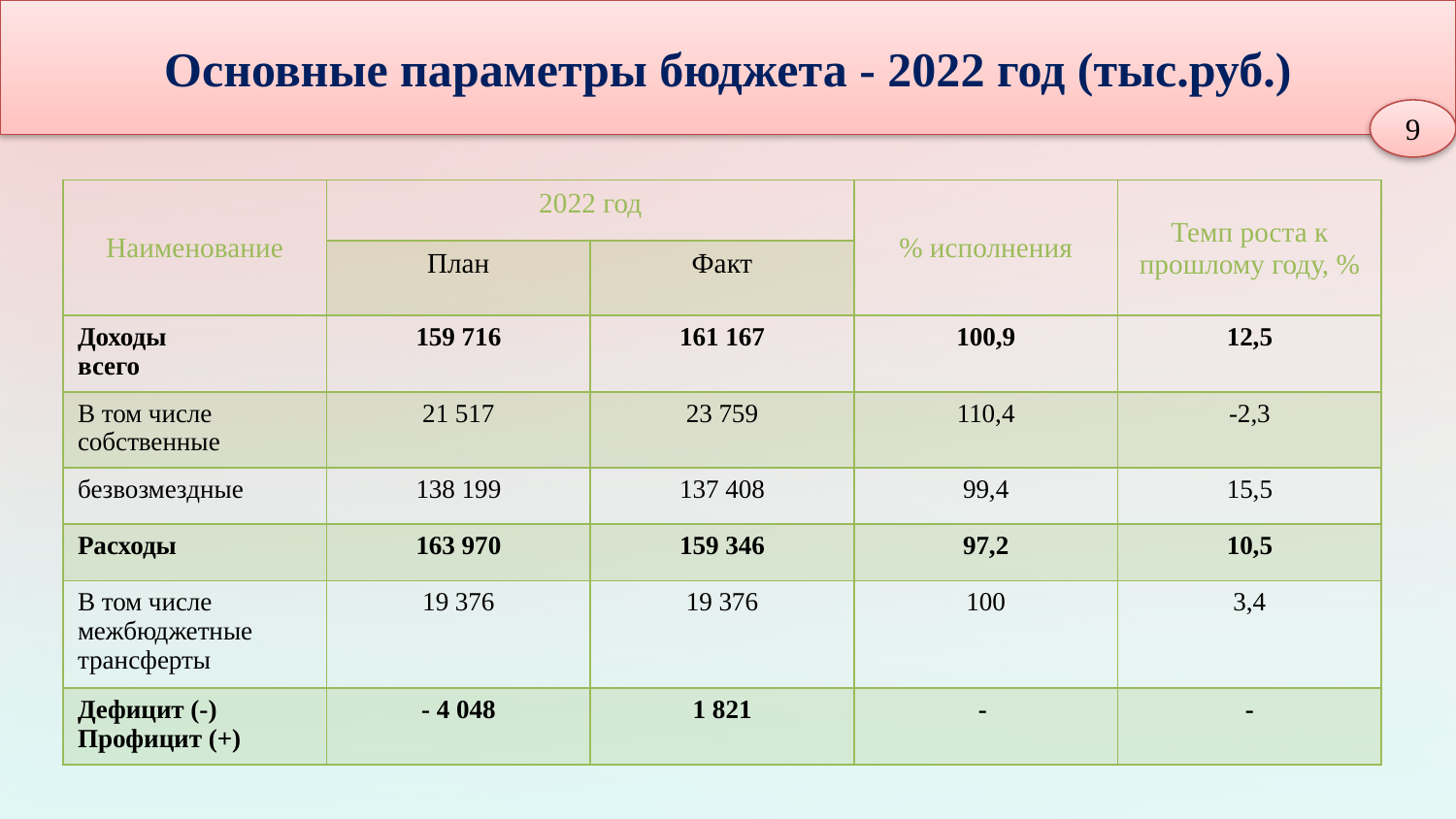

Основные параметры бюджета - 2022 год (тыс.руб.)
9
| Наименование | 2022 год |  | % исполнения | Темп роста к прошлому году, % |
| --- | --- | --- | --- | --- |
|  | План | Факт |  |  |
| Доходы всего | 159 716 | 161 167 | 100,9 | 12,5 |
| В том числе собственные | 21 517 | 23 759 | 110,4 | -2,3 |
| безвозмездные | 138 199 | 137 408 | 99,4 | 15,5 |
| Расходы | 163 970 | 159 346 | 97,2 | 10,5 |
| В том числе межбюджетные трансферты | 19 376 | 19 376 | 100 | 3,4 |
| Дефицит (-) Профицит (+) | - 4 048 | 1 821 | - | - |